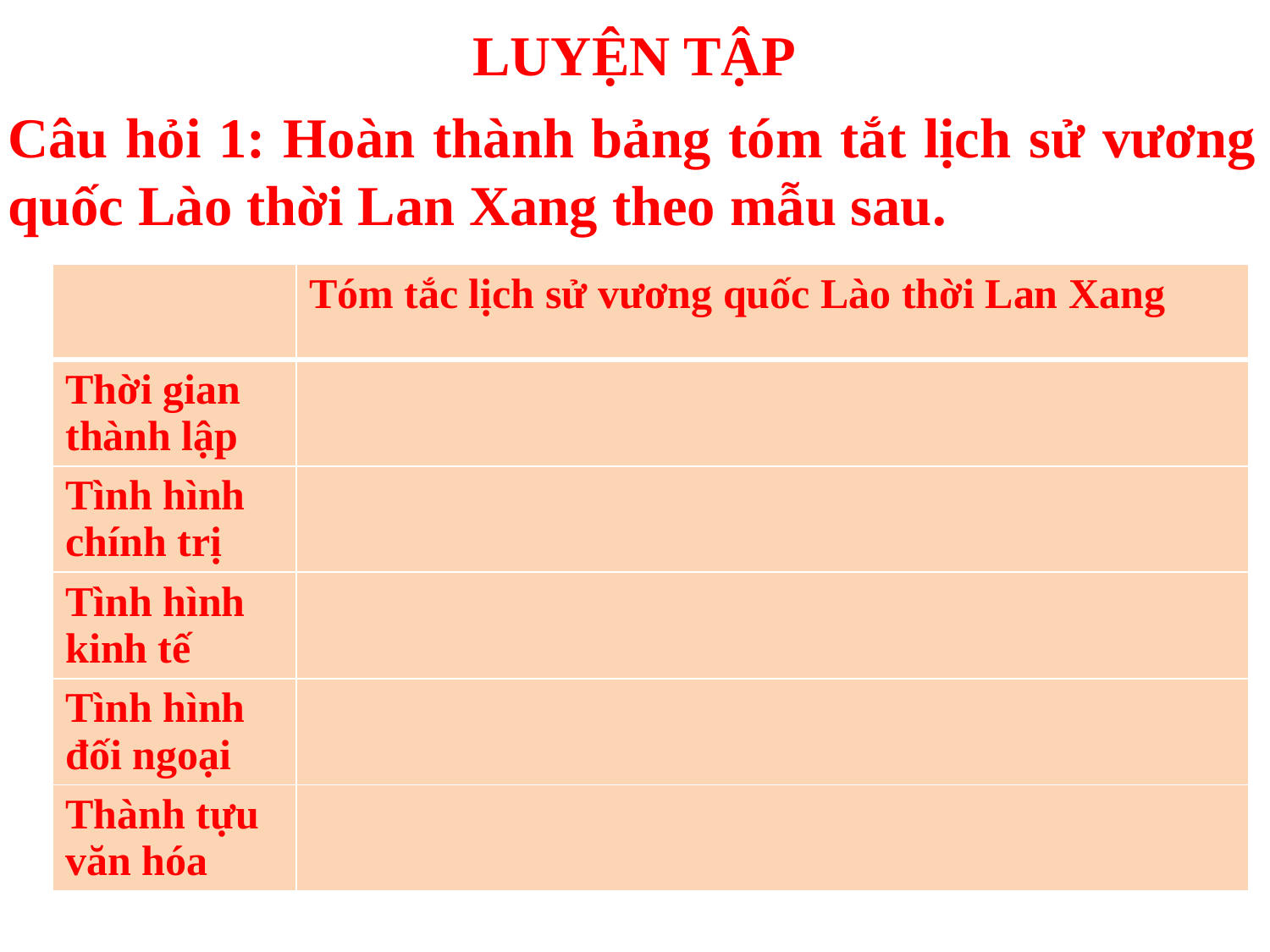

# LUYỆN TẬP
Câu hỏi 1: Hoàn thành bảng tóm tắt lịch sử vương quốc Lào thời Lan Xang theo mẫu sau.

|  | Tóm tắc lịch sử vương quốc Lào thời Lan Xang |
| --- | --- |
| Thời gian thành lập |  |
| Tình hình chính trị |  |
| Tình hình kinh tế |  |
| Tình hình đối ngoại |  |
| Thành tựu văn hóa |  |